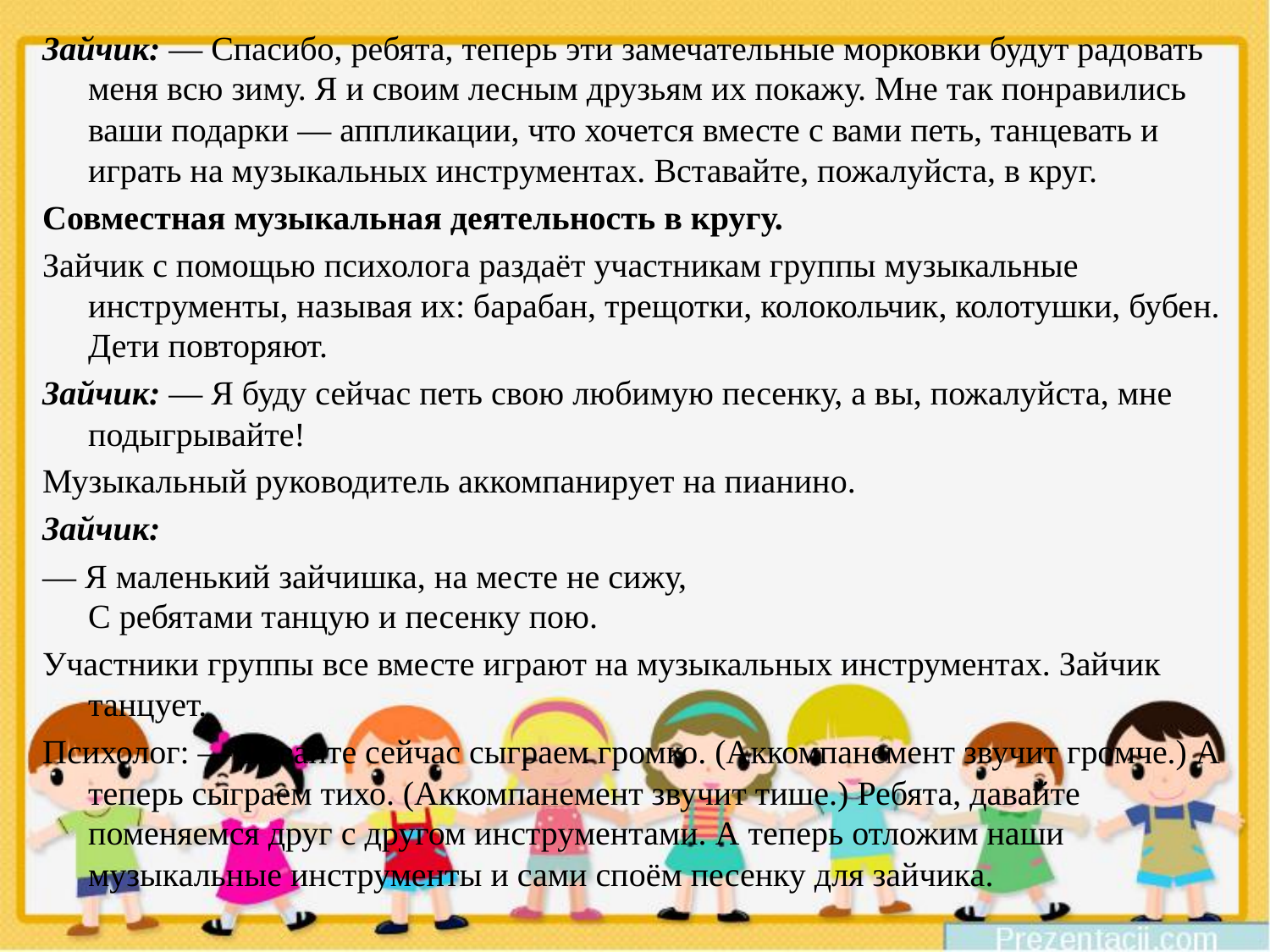

Зайчик: — Спасибо, ребята, теперь эти замечательные морковки будут радовать меня всю зиму. Я и своим лесным друзьям их покажу. Мне так понравились ваши подарки — аппликации, что хочется вместе с вами петь, танцевать и играть на музыкальных инструментах. Вставайте, пожалуйста, в круг.
Совместная музыкальная деятельность в кругу.
Зайчик с помощью психолога раздаёт участникам группы музыкальные инструменты, называя их: барабан, трещотки, колокольчик, колотушки, бубен. Дети повторяют.
Зайчик: — Я буду сейчас петь свою любимую песенку, а вы, пожалуйста, мне подыгрывайте!
Музыкальный руководитель аккомпанирует на пианино.
Зайчик:
— Я маленький зайчишка, на месте не сижу,
С ребятами танцую и песенку пою.
Участники группы все вместе играют на музыкальных инструментах. Зайчик танцует.
Психолог: — Давайте сейчас сыграем громко. (Аккомпанемент звучит громче.) А теперь сыграем тихо. (Аккомпанемент звучит тише.) Ребята, давайте поменяемся друг с другом инструментами. А теперь отложим наши музыкальные инструменты и сами споём песенку для зайчика.